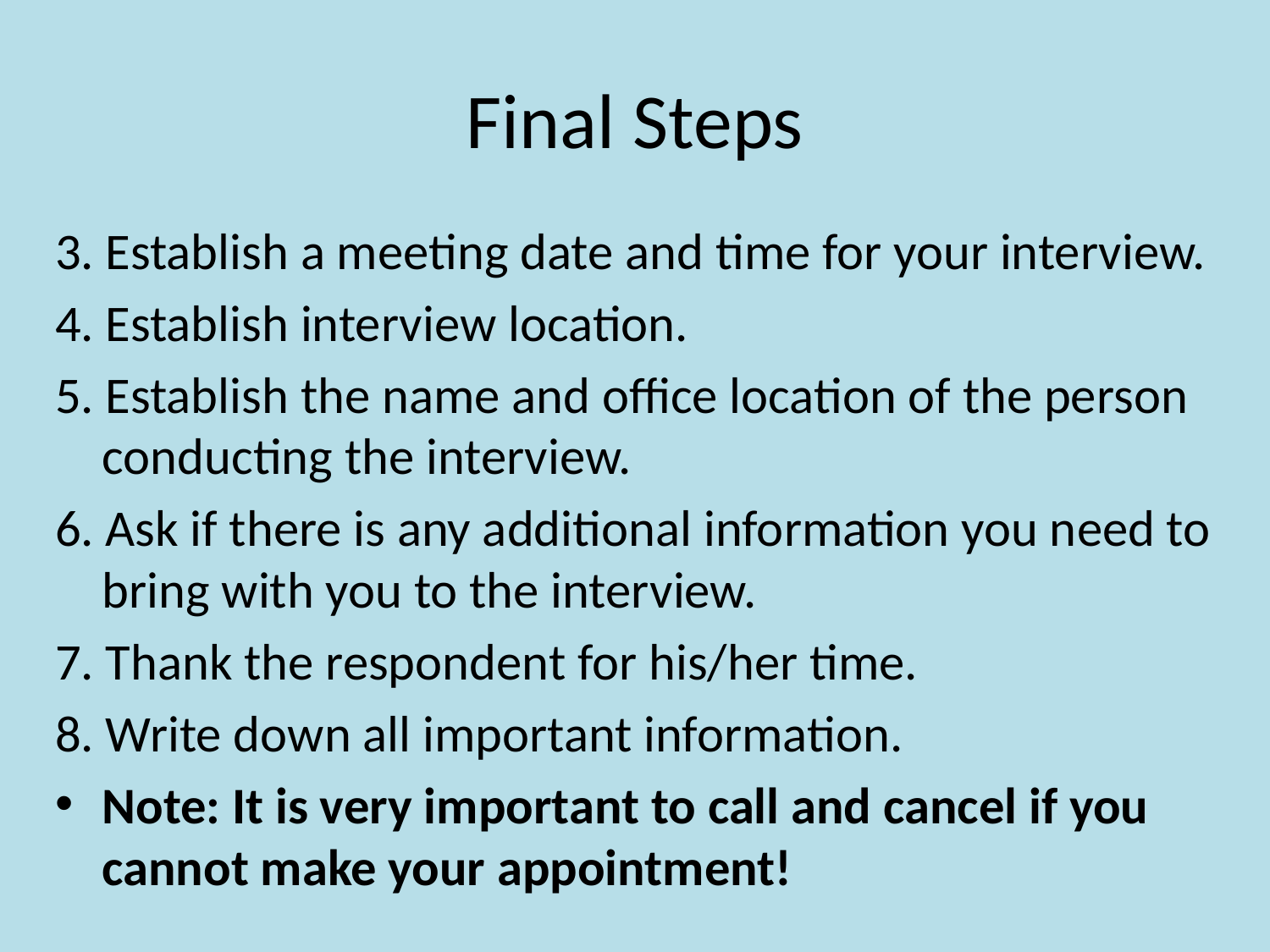

# Final Steps
3. Establish a meeting date and time for your interview.
4. Establish interview location.
5. Establish the name and office location of the person conducting the interview.
6. Ask if there is any additional information you need to bring with you to the interview.
7. Thank the respondent for his/her time.
8. Write down all important information.
Note: It is very important to call and cancel if you cannot make your appointment!